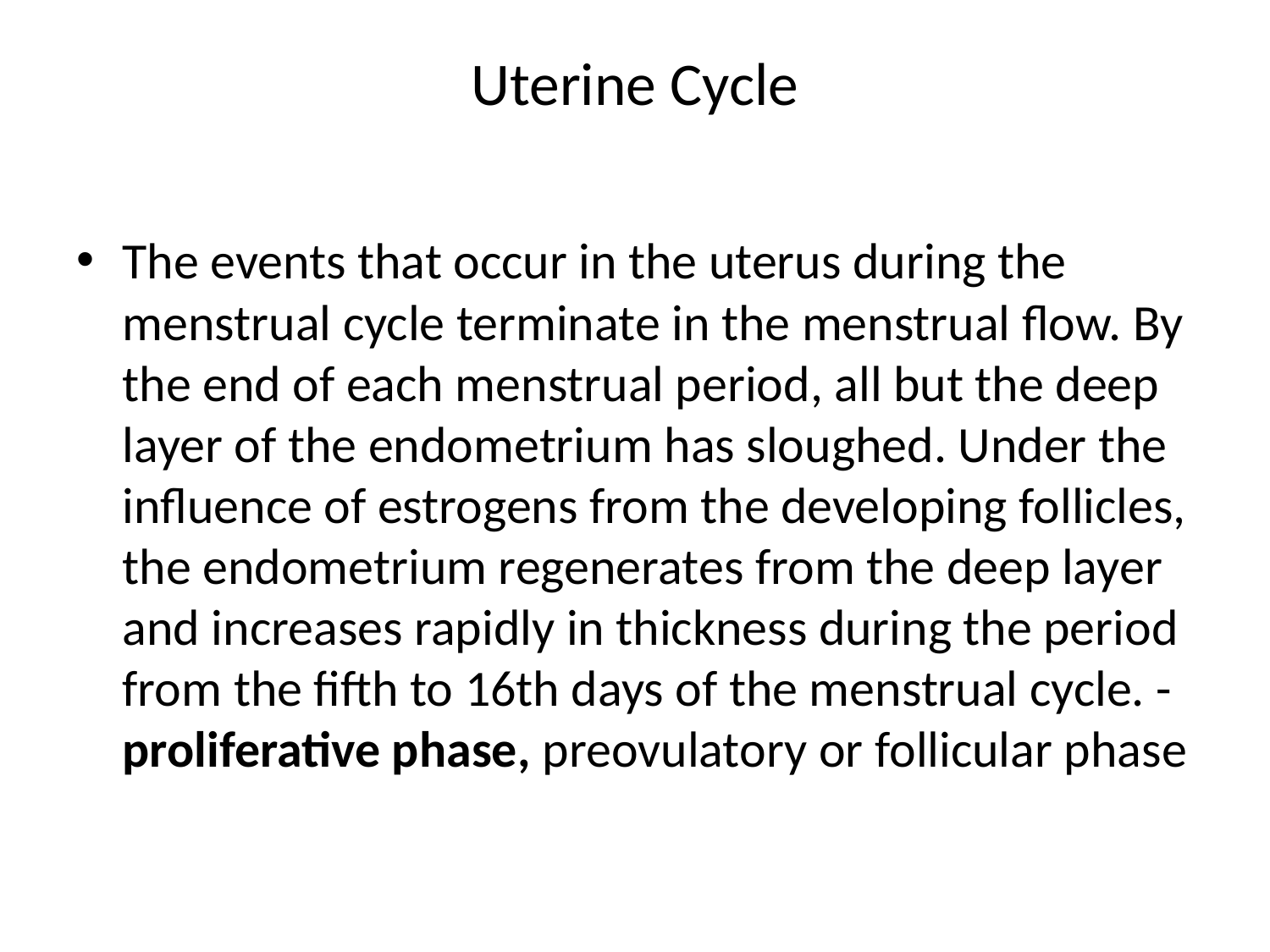

# Uterine Cycle
The events that occur in the uterus during the menstrual cycle terminate in the menstrual flow. By the end of each menstrual period, all but the deep layer of the endometrium has sloughed. Under the influence of estrogens from the developing follicles, the endometrium regenerates from the deep layer and increases rapidly in thickness during the period from the fifth to 16th days of the menstrual cycle. -proliferative phase, preovulatory or follicular phase